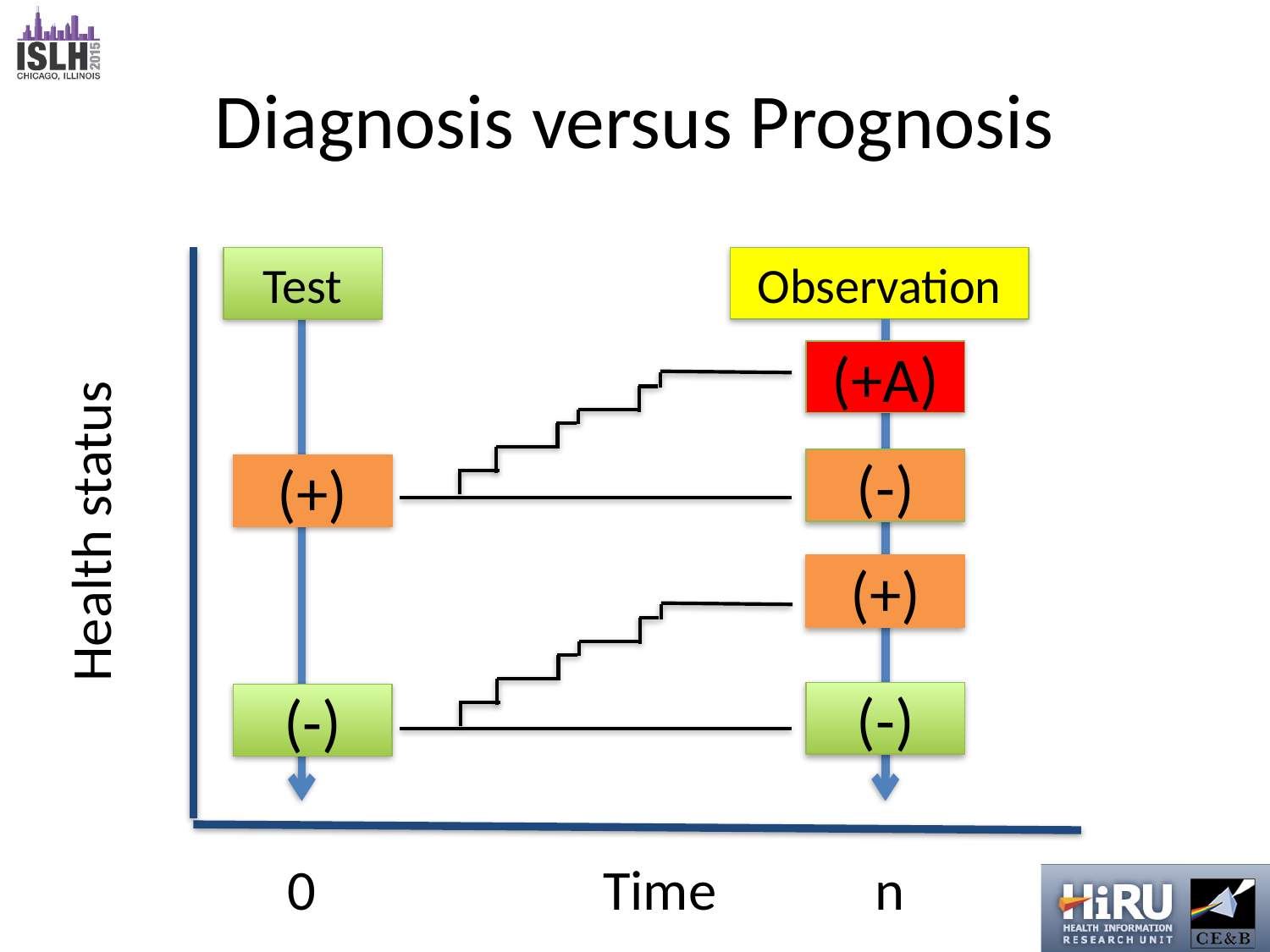

# Diagnosis versus Prognosis
Test
Observation
(+A)
(-)
(+)
(-)
Health status
(+)
(-)
0
Time
n